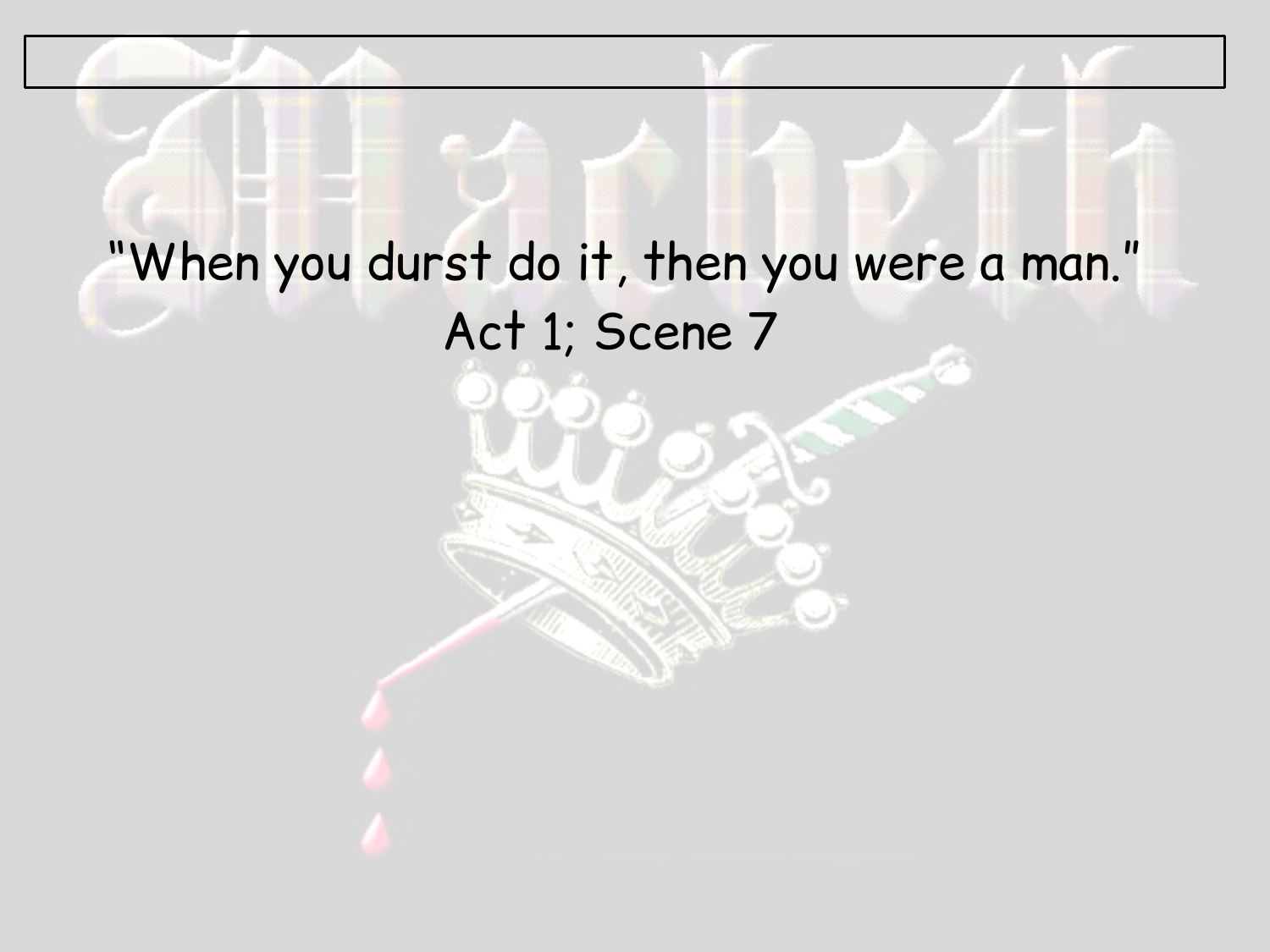

“When you durst do it, then you were a man.”
Act 1; Scene 7